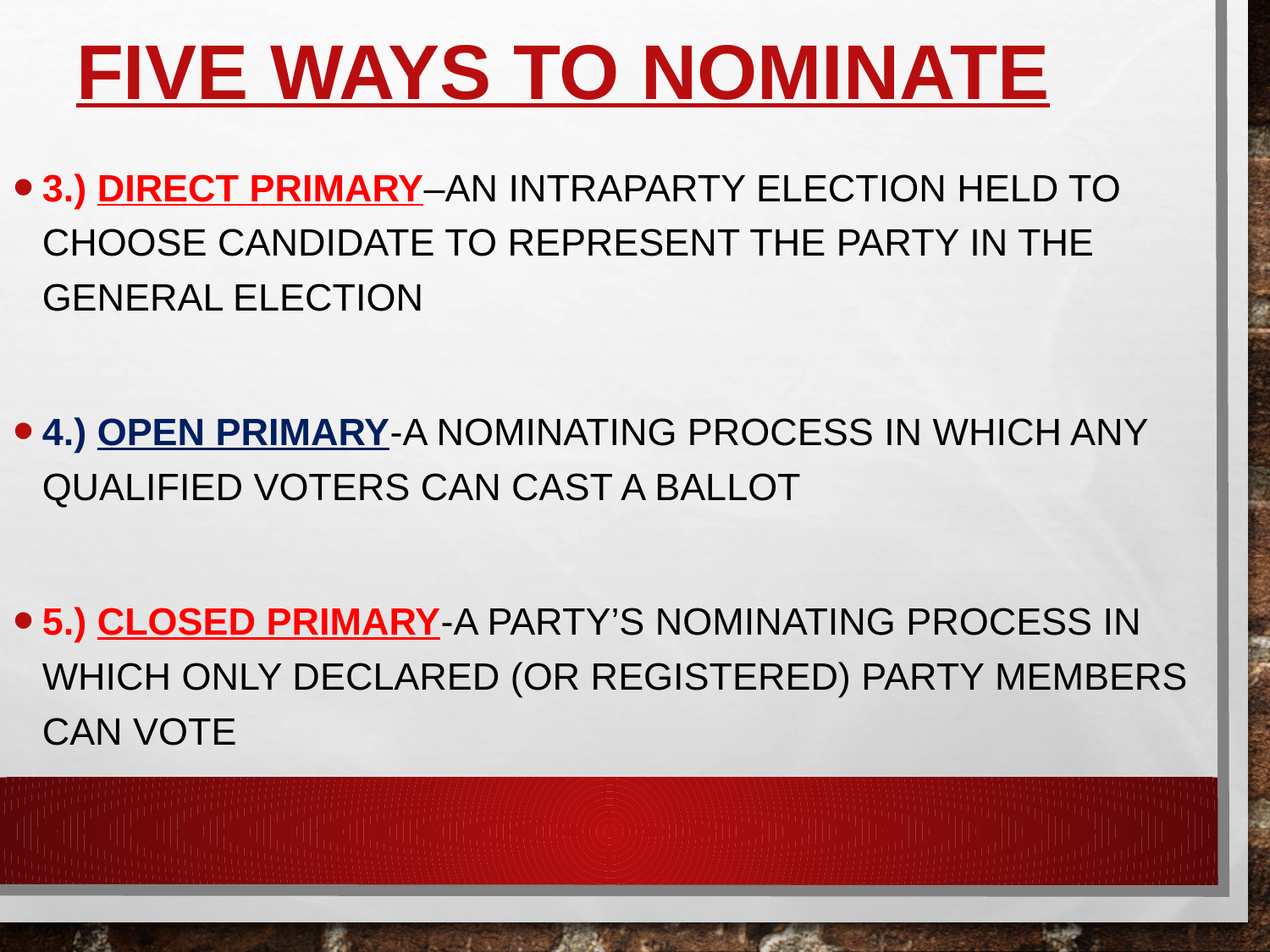

# Five Ways to Nominate
3.) Direct Primary–An intraparty election held to choose candidate to represent the party in the general election

4.) Open primary-a nominating process in which any qualified voters can cast a ballot

5.) Closed Primary-A party’s nominating process in which only declared (or registered) Party members can vote